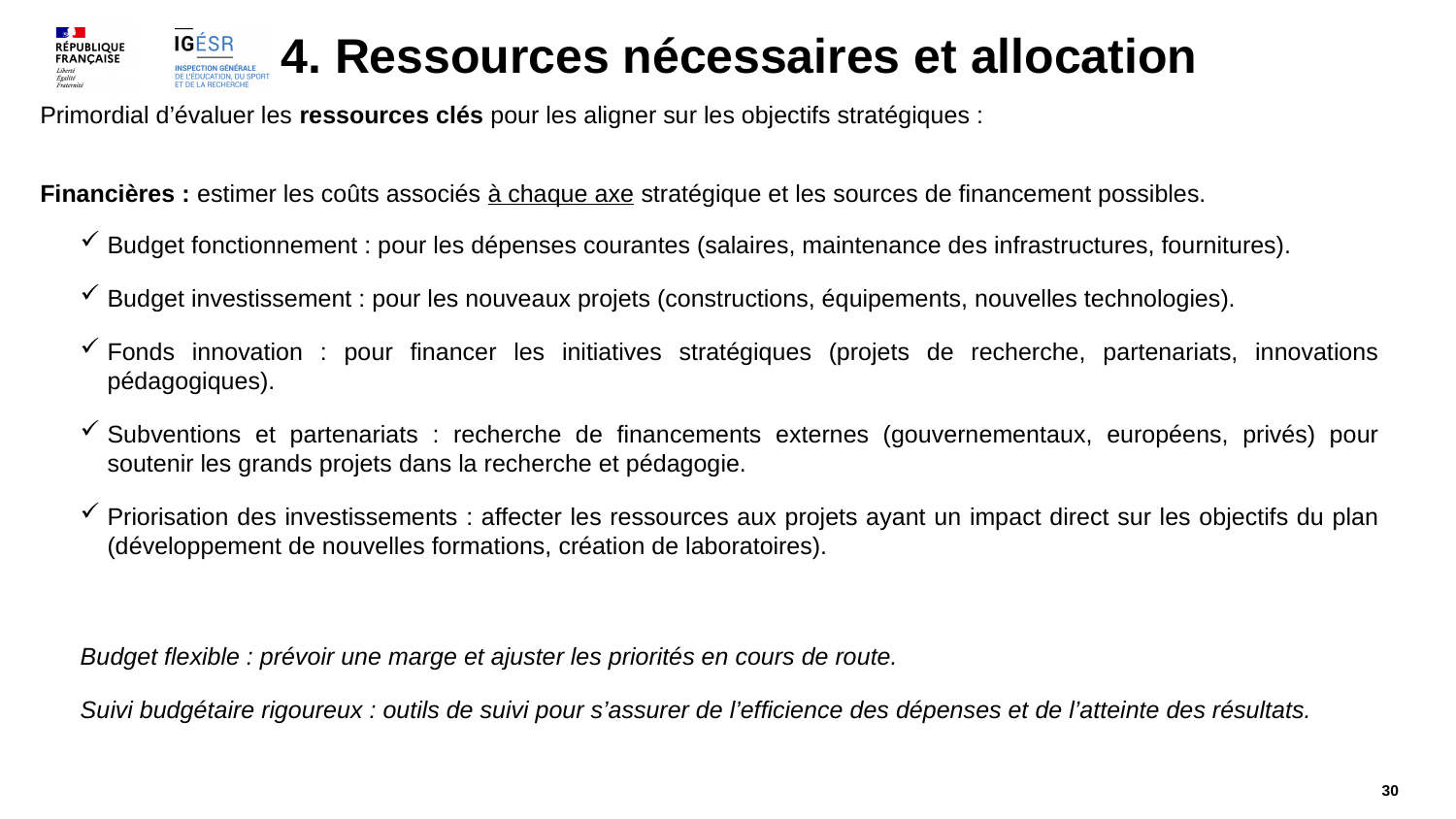

# 4. Ressources nécessaires et allocation
Primordial d’évaluer les ressources clés pour les aligner sur les objectifs stratégiques :

Financières : estimer les coûts associés à chaque axe stratégique et les sources de financement possibles.
Budget fonctionnement : pour les dépenses courantes (salaires, maintenance des infrastructures, fournitures).
Budget investissement : pour les nouveaux projets (constructions, équipements, nouvelles technologies).
Fonds innovation : pour financer les initiatives stratégiques (projets de recherche, partenariats, innovations pédagogiques).
Subventions et partenariats : recherche de financements externes (gouvernementaux, européens, privés) pour soutenir les grands projets dans la recherche et pédagogie.
Priorisation des investissements : affecter les ressources aux projets ayant un impact direct sur les objectifs du plan (développement de nouvelles formations, création de laboratoires).

Budget flexible : prévoir une marge et ajuster les priorités en cours de route.
Suivi budgétaire rigoureux : outils de suivi pour s’assurer de l’efficience des dépenses et de l’atteinte des résultats.

30